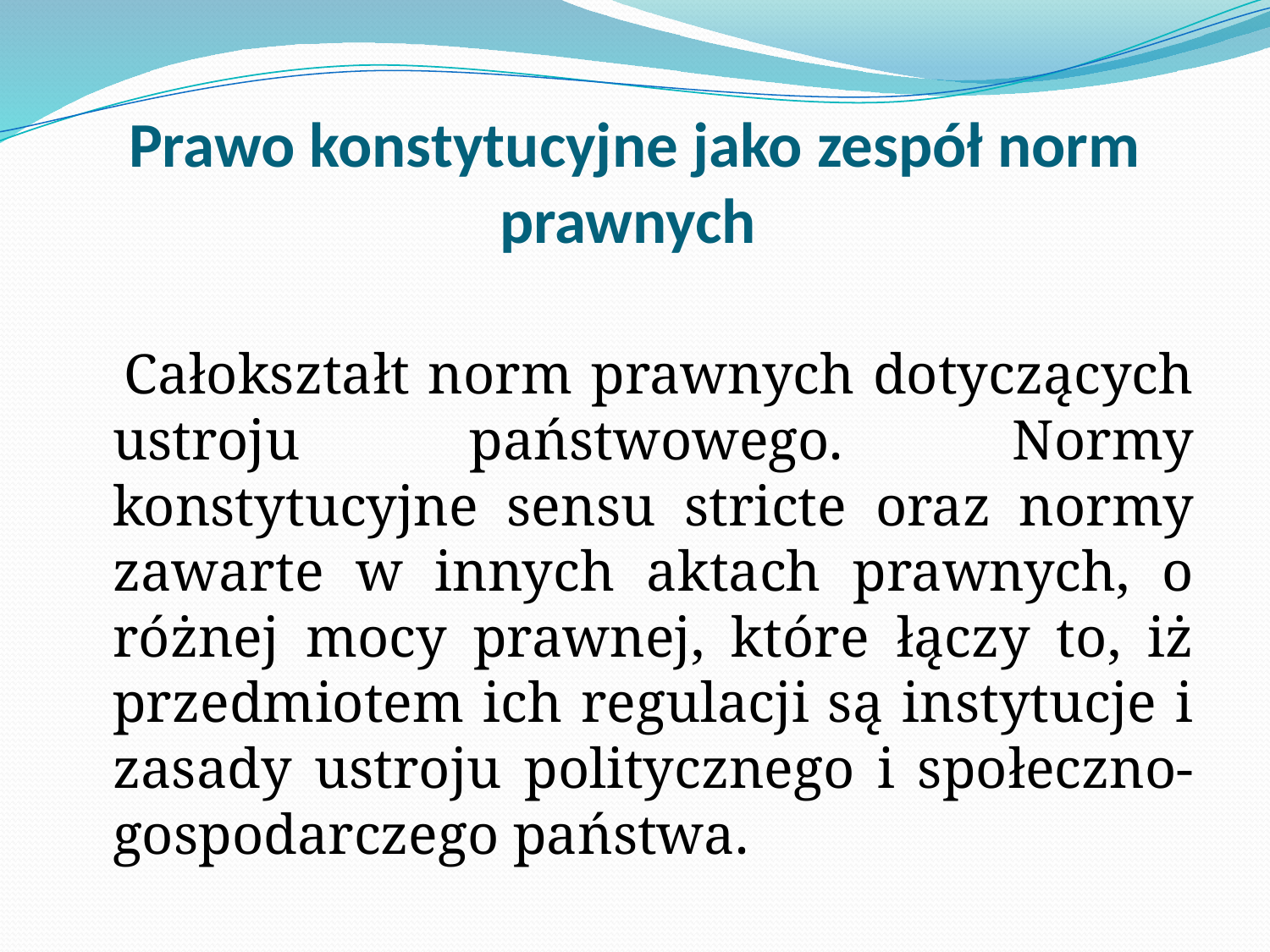

# Prawo konstytucyjne jako zespół norm prawnych

   Całokształt norm prawnych dotyczących ustroju państwowego. Normy konstytucyjne sensu stricte oraz normy zawarte w innych aktach prawnych, o różnej mocy prawnej, które łączy to, iż przedmiotem ich regulacji są instytucje i zasady ustroju politycznego i społeczno-gospodarczego państwa.